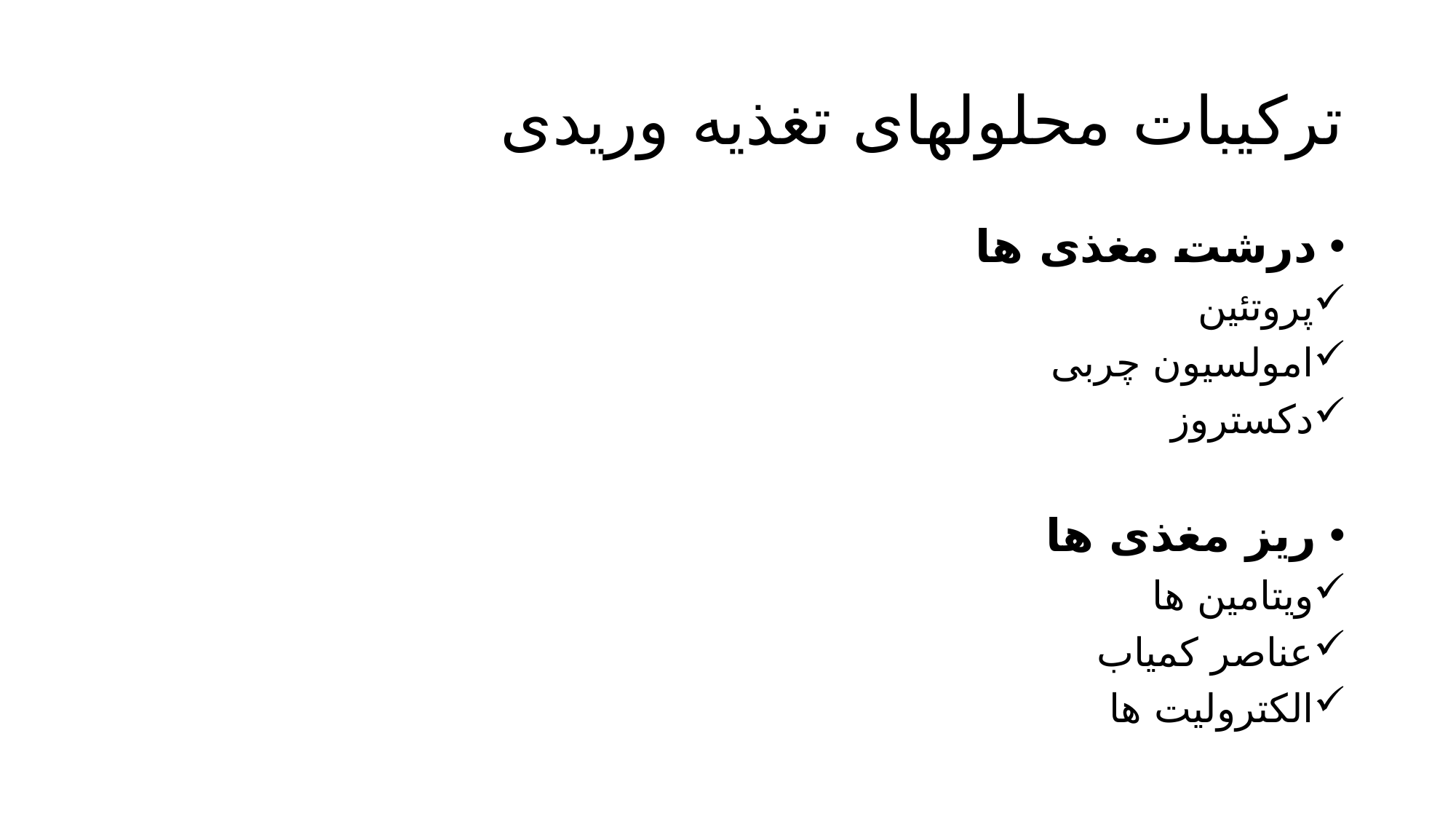

# ترکیبات محلولهای تغذیه وریدی
درشت مغذی ها
پروتئین
امولسیون چربی
دکستروز

ریز مغذی ها
ویتامین ها
عناصر کمیاب
الکترولیت ها